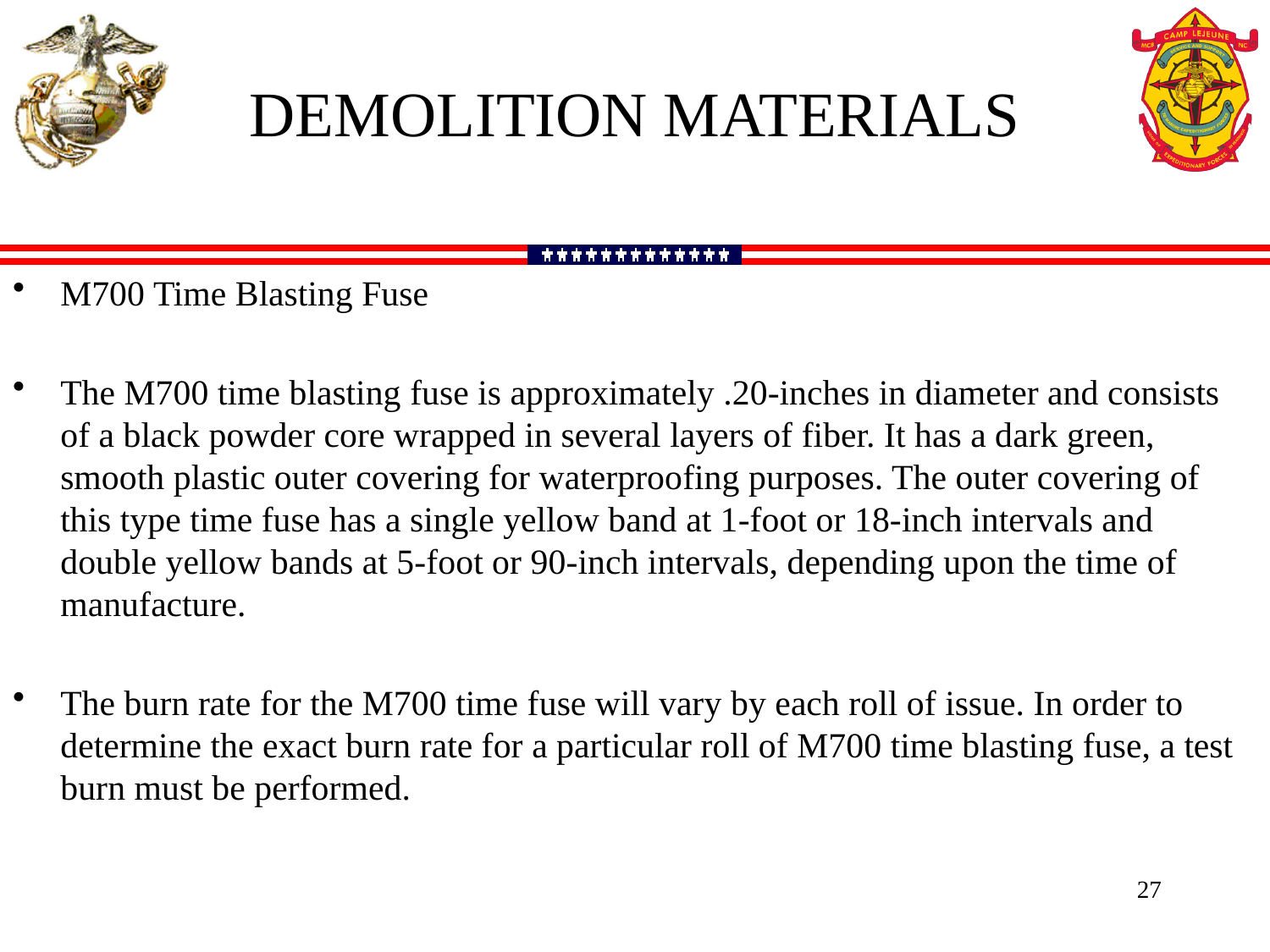

DEMOLITION MATERIALS
M700 Time Blasting Fuse

The M700 time blasting fuse is approximately .20-inches in diameter and consists of a black powder core wrapped in several layers of fiber. It has a dark green, smooth plastic outer covering for waterproofing purposes. The outer covering of this type time fuse has a single yellow band at 1-foot or 18-inch intervals and double yellow bands at 5-foot or 90-inch intervals, depending upon the time of manufacture.

The burn rate for the M700 time fuse will vary by each roll of issue. In order to determine the exact burn rate for a particular roll of M700 time blasting fuse, a test burn must be performed.

27